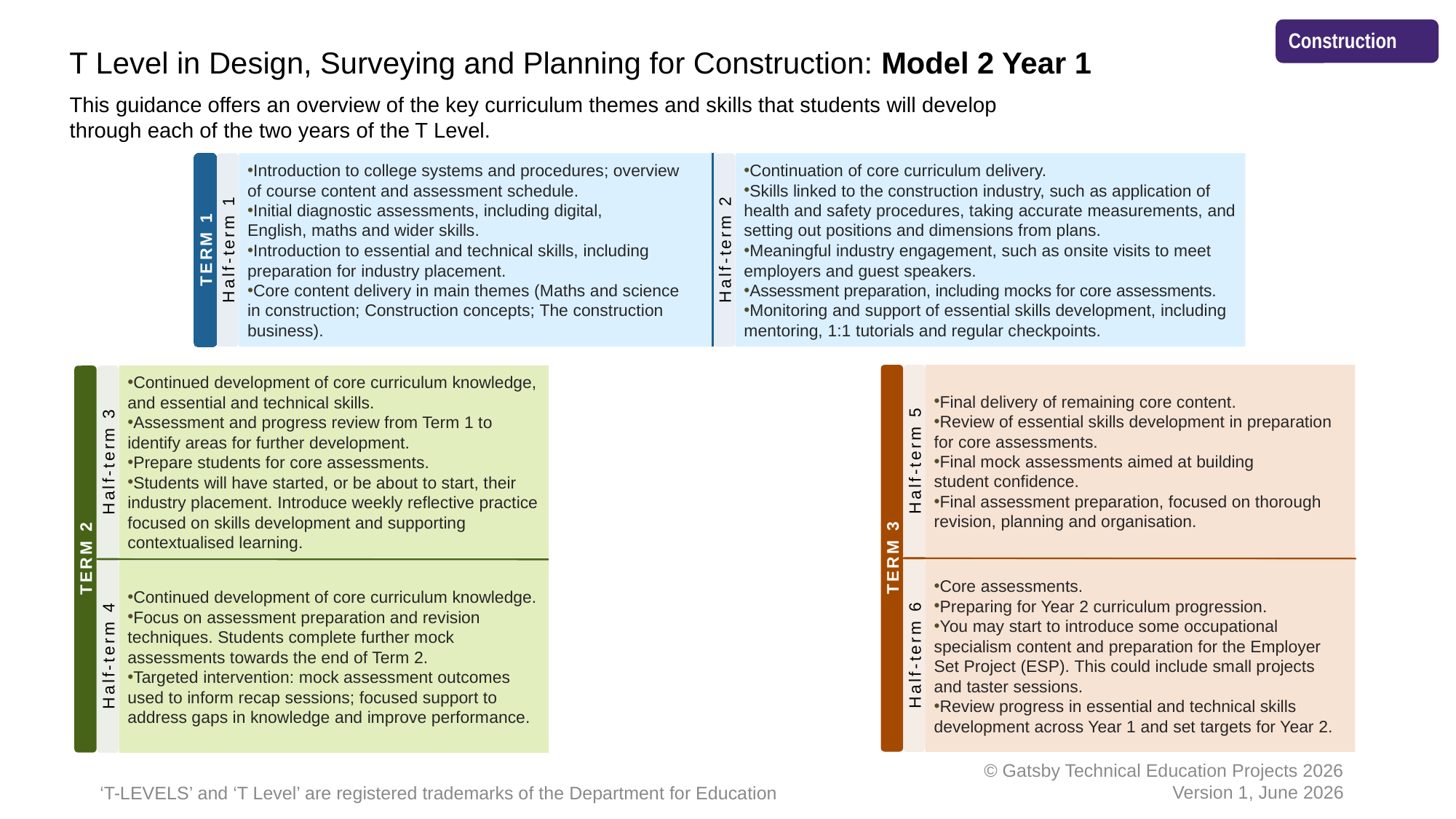

T Level in Design, Surveying and Planning for Construction: Model 2 Year 1
Introduction to college systems and procedures; overview of course content and assessment schedule.
Initial diagnostic assessments, including digital, English, maths and wider skills.
Introduction to essential and technical skills, including preparation for industry placement.
Core content delivery in main themes (Maths and science in construction; Construction concepts; The construction business).
Continuation of core curriculum delivery.
Skills linked to the construction industry, such as application of health and safety procedures, taking accurate measurements, and setting out positions and dimensions from plans.
Meaningful industry engagement, such as onsite visits to meet employers and guest speakers.
Assessment preparation, including mocks for core assessments.
Monitoring and support of essential skills development, including mentoring, 1:1 tutorials and regular checkpoints.
Final delivery of remaining core content.
Review of essential skills development in preparation for core assessments.
Final mock assessments aimed at building
student confidence.
Final assessment preparation, focused on thorough revision, planning and organisation.
Continued development of core curriculum knowledge, and essential and technical skills.
Assessment and progress review from Term 1 to identify areas for further development.
Prepare students for core assessments.
Students will have started, or be about to start, their industry placement. Introduce weekly reflective practice focused on skills development and supporting contextualised learning.
Core assessments.
Preparing for Year 2 curriculum progression.
You may start to introduce some occupational specialism content and preparation for the Employer Set Project (ESP). This could include small projects and taster sessions.
Review progress in essential and technical skills development across Year 1 and set targets for Year 2.
Continued development of core curriculum knowledge.
Focus on assessment preparation and revision techniques. Students complete further mock assessments towards the end of Term 2.
Targeted intervention: mock assessment outcomes used to inform recap sessions; focused support to address gaps in knowledge and improve performance.